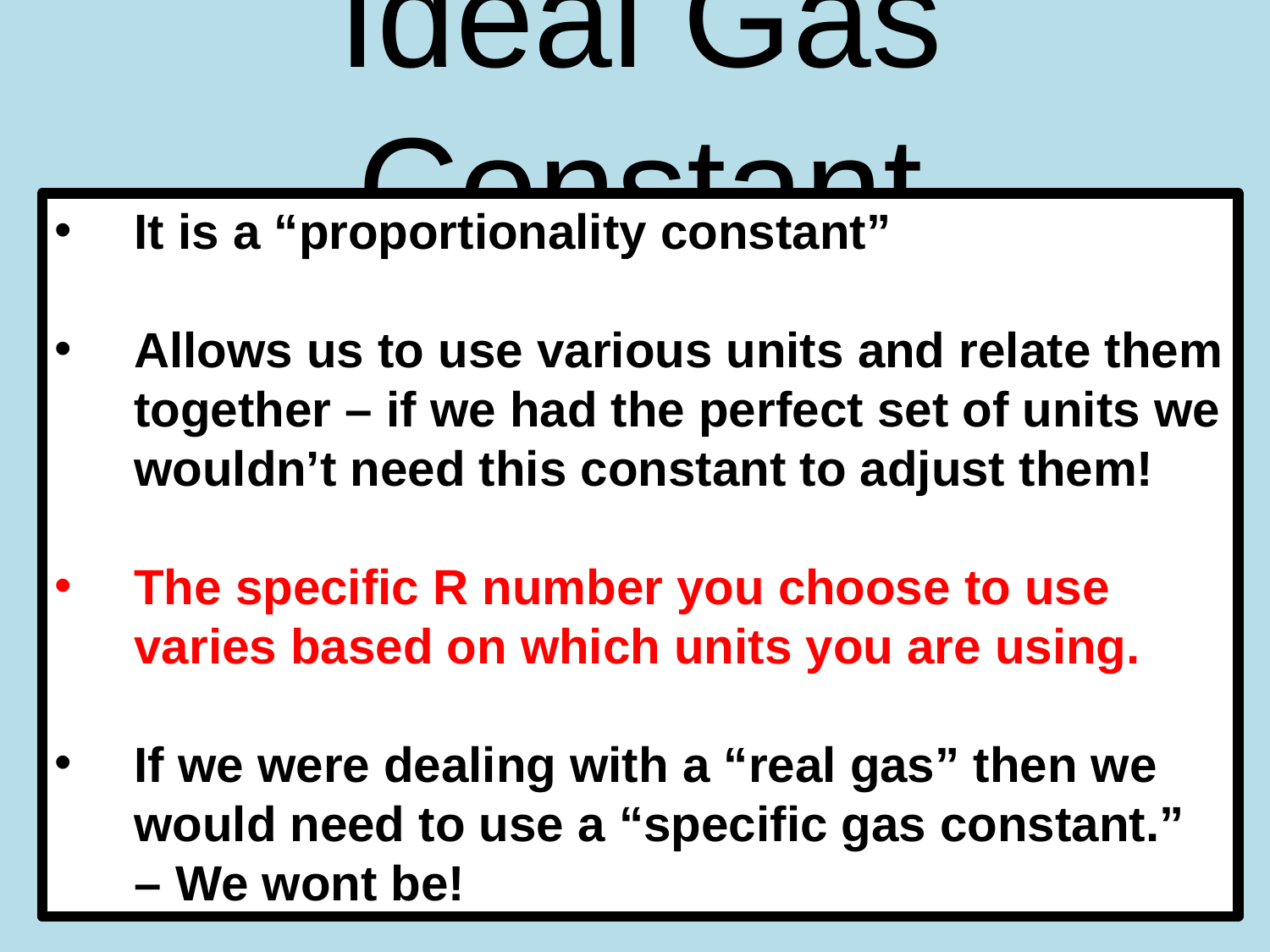

# Ideal Gas Constant
It is a “proportionality constant”
Allows us to use various units and relate them together – if we had the perfect set of units we wouldn’t need this constant to adjust them!
The specific R number you choose to use varies based on which units you are using.
If we were dealing with a “real gas” then we would need to use a “specific gas constant.” – We wont be!